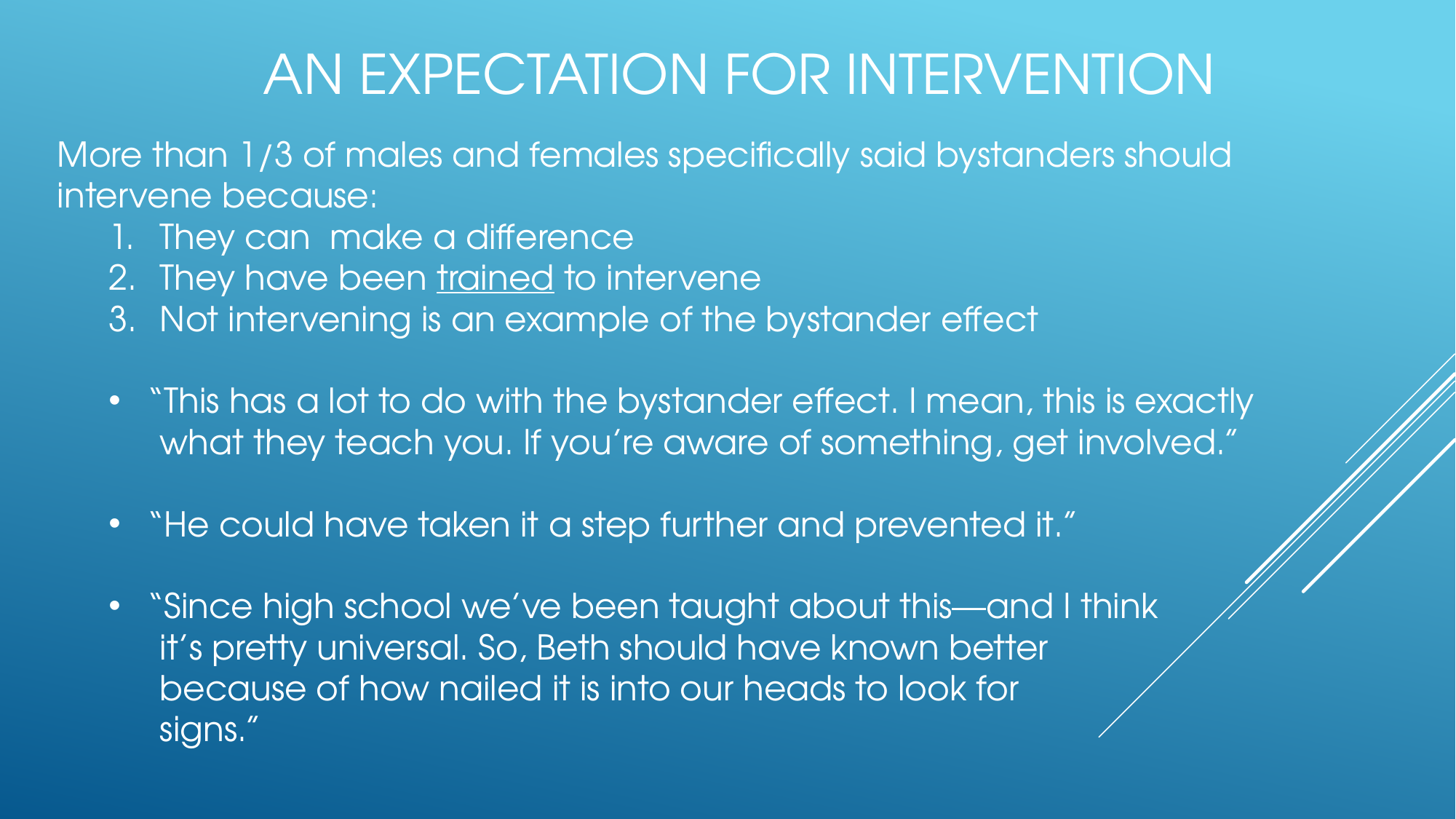

# An expectation for intervention
More than 1/3 of males and females specifically said bystanders should intervene because:
They can  make a difference
They have been trained to intervene
Not intervening is an example of the bystander effect

“This has a lot to do with the bystander effect. I mean, this is exactly
	what they teach you. If you’re aware of something, get involved.”

“He could have taken it a step further and prevented it.”

“Since high school we’ve been taught about this—and I think
	it’s pretty universal. So, Beth should have known better
     	because of how nailed it is into our heads to look for
	signs.”